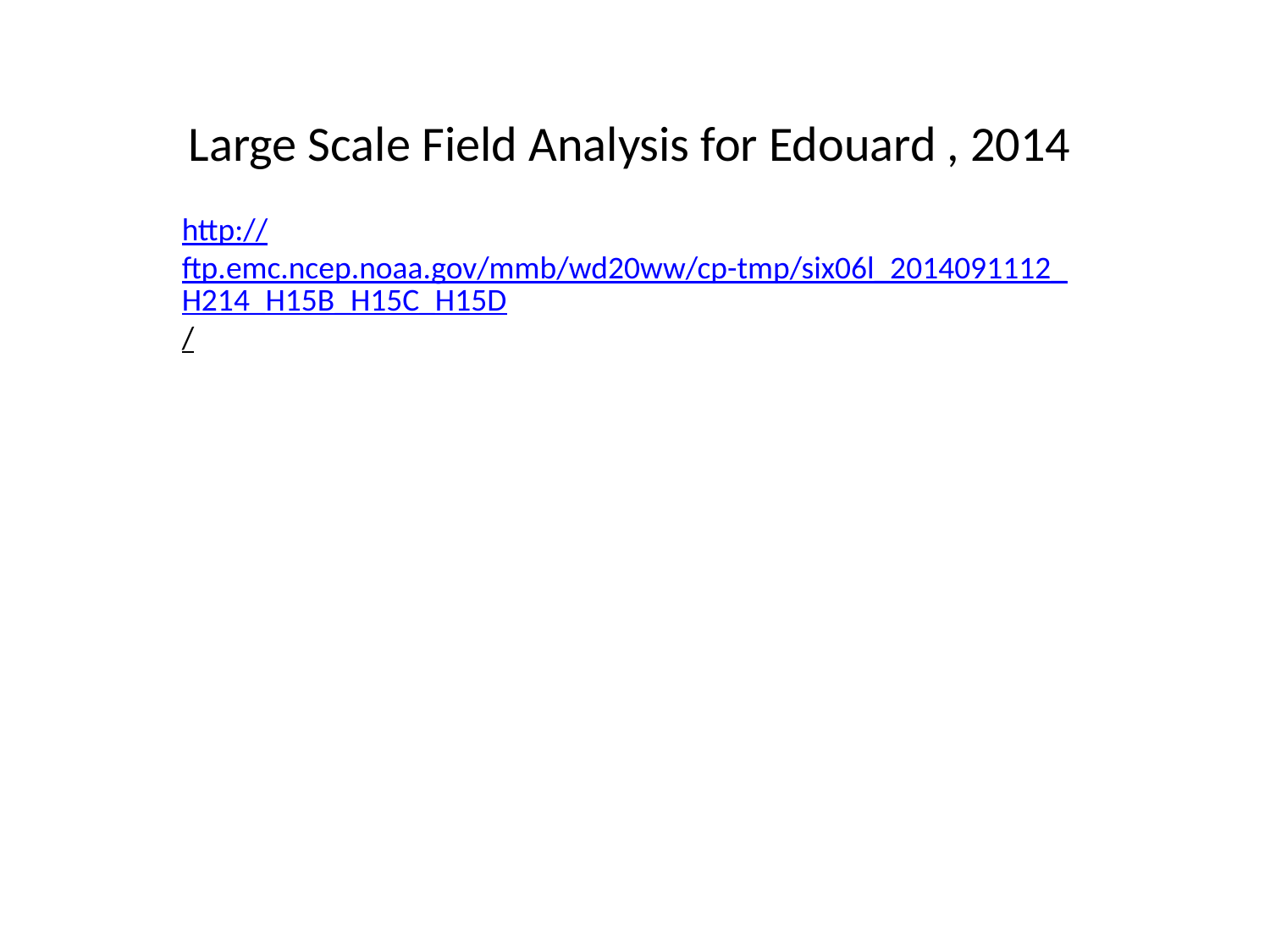

Large Scale Field Analysis for Edouard , 2014

http://ftp.emc.ncep.noaa.gov/mmb/wd20ww/cp-tmp/six06l_2014091112_H214_H15B_H15C_H15D/